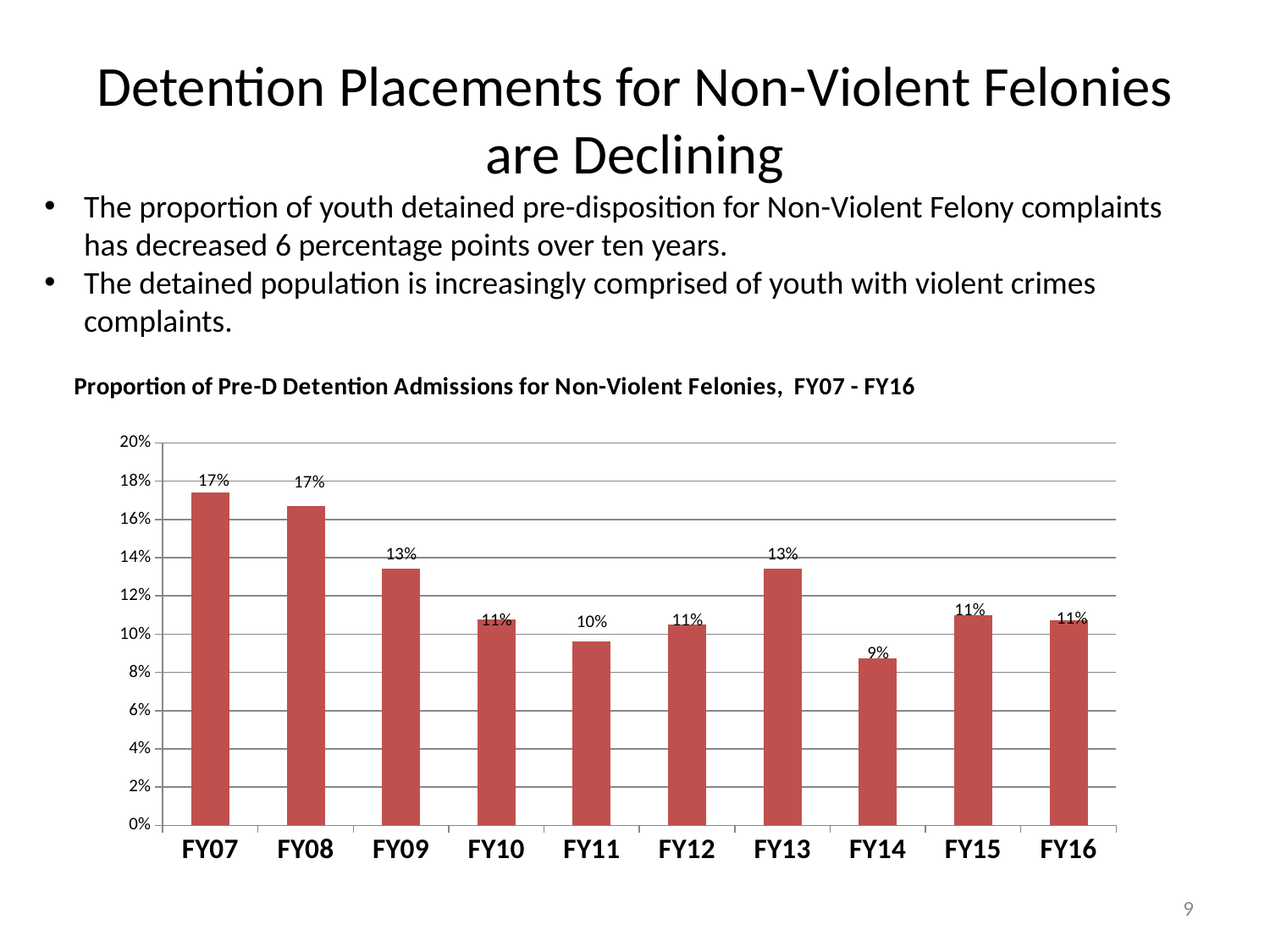

# Detention Placements for Non-Violent Felonies are Declining
The proportion of youth detained pre-disposition for Non-Violent Felony complaints has decreased 6 percentage points over ten years.
The detained population is increasingly comprised of youth with violent crimes complaints.

### Chart

| Category | Non-Violent Felony |
|---|---|
| FY16 | 0.1072463768115942 |
| FY15 | 0.11006289308176101 |
| FY14 | 0.08734939759036145 |
| FY13 | 0.1342925659472422 |
| FY12 | 0.1050228310502283 |
| FY11 | 0.09610389610389611 |
| FY10 | 0.10757946210268948 |
| FY09 | 0.13424124513618677 |
| FY08 | 0.16697588126159554 |
| FY07 | 0.17413793103448275 |
9